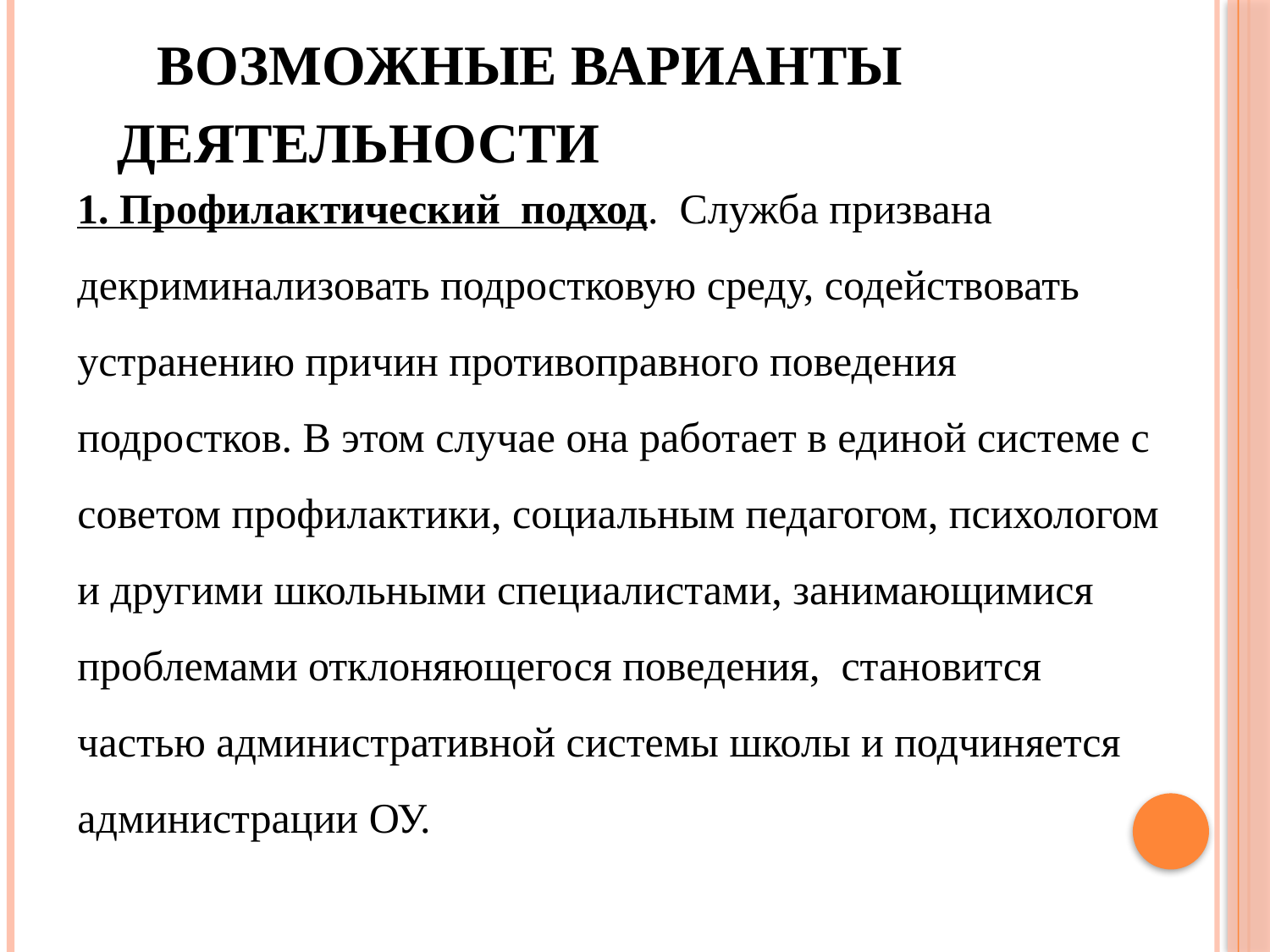

# Возможные варианты деятельности
1. Профилактический  подход.  Служба призвана декриминализовать подростковую среду, содействовать устранению причин противоправного поведения подростков. В этом случае она работает в единой системе с советом профилактики, социальным педагогом, психологом и другими школьными специалистами, занимающимися проблемами отклоняющегося поведения,  становится частью административной системы школы и подчиняется администрации ОУ.